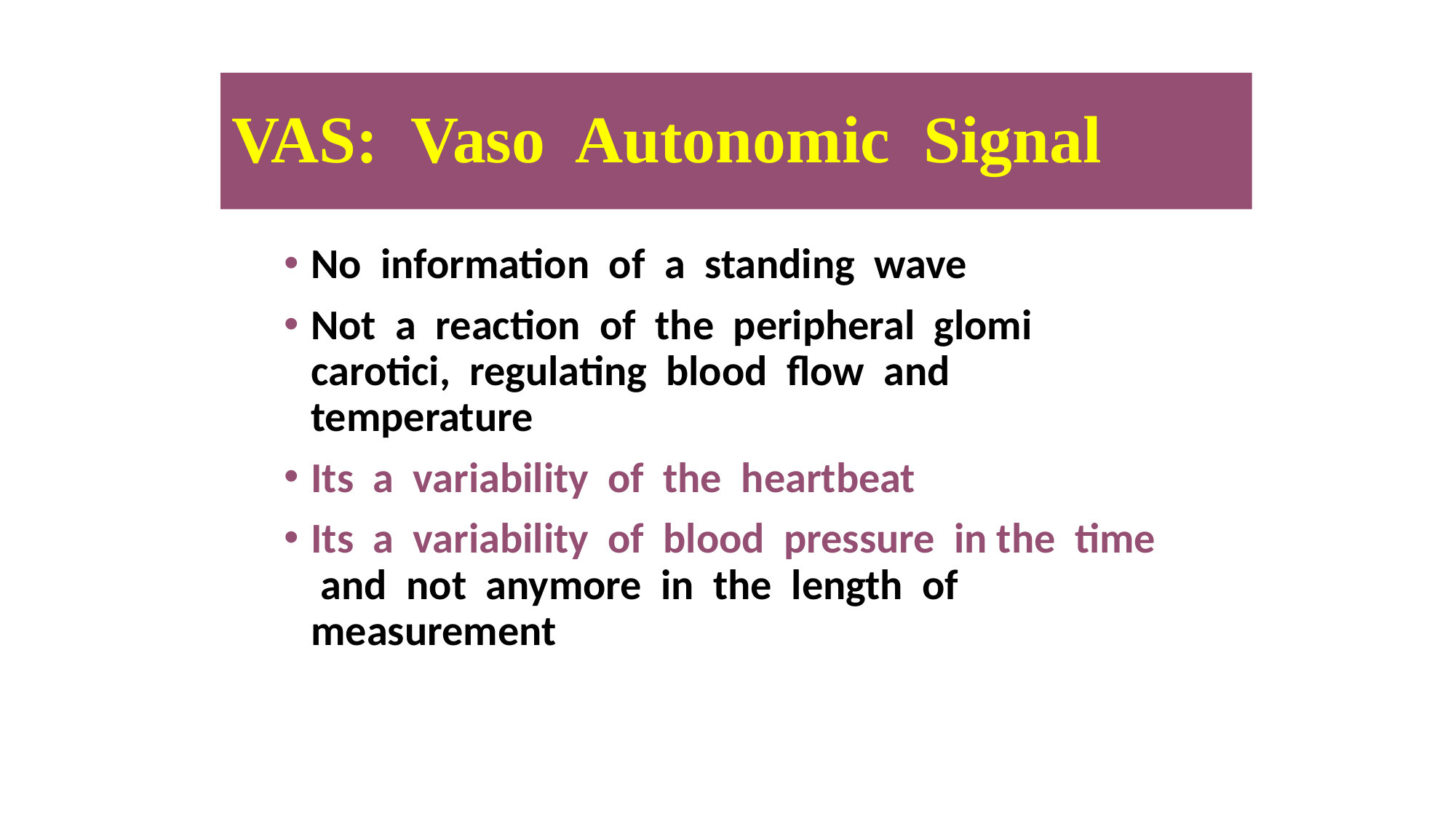

# VAS:  Vaso  Autonomic  Signal
No  information  of  a  standing  wave
Not  a  reaction  of  the  peripheral  glomi  carotici,  regulating  blood  flow  and  temperature
Its  a  variability  of  the  heartbeat
Its  a  variability  of  blood  pressure  in the  time  and  not  anymore  in  the  length  of  measurement